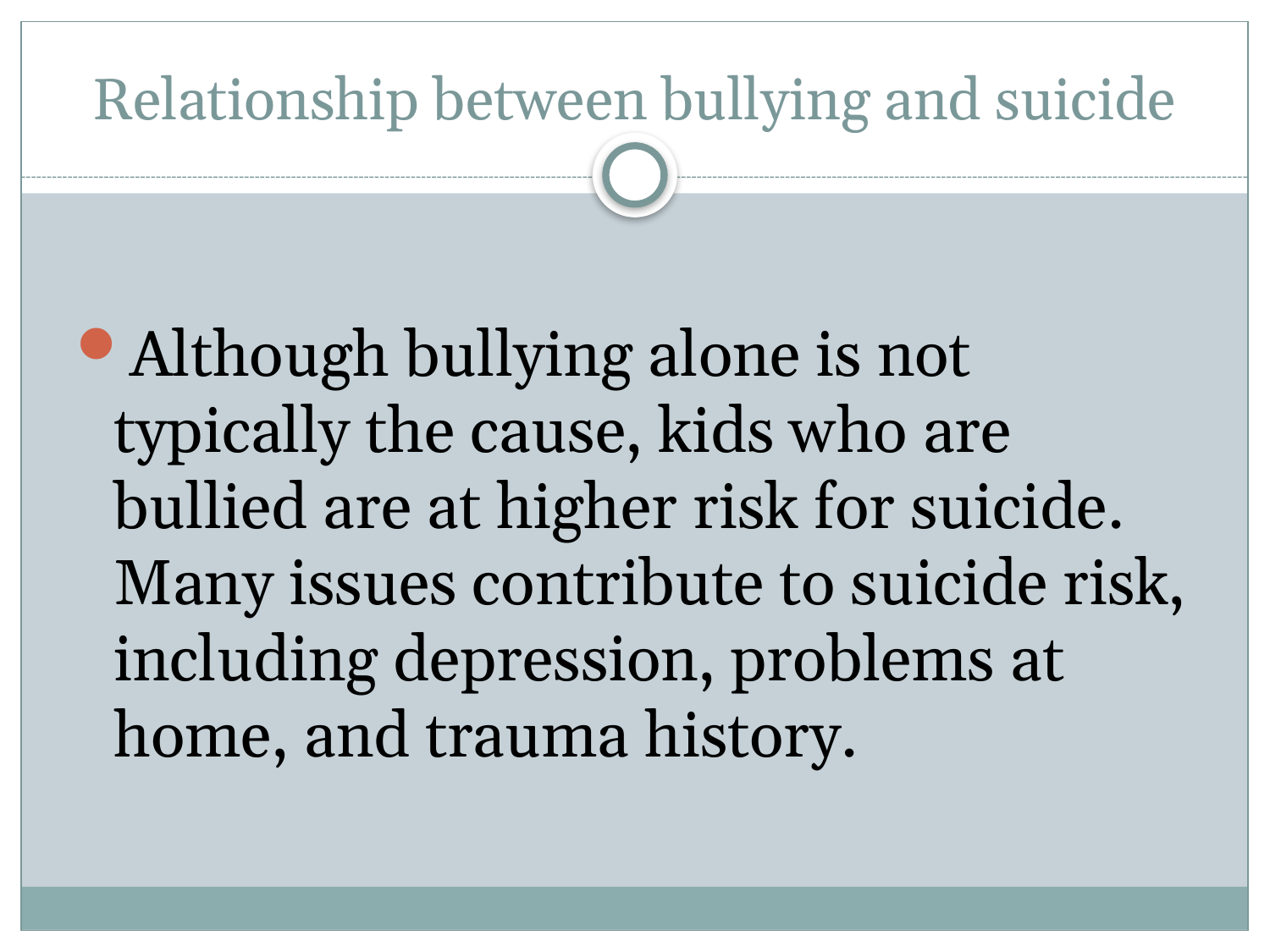

# Relationship between bullying and suicide
Although bullying alone is not typically the cause, kids who are bullied are at higher risk for suicide.  Many issues contribute to suicide risk, including depression, problems at home, and trauma history.